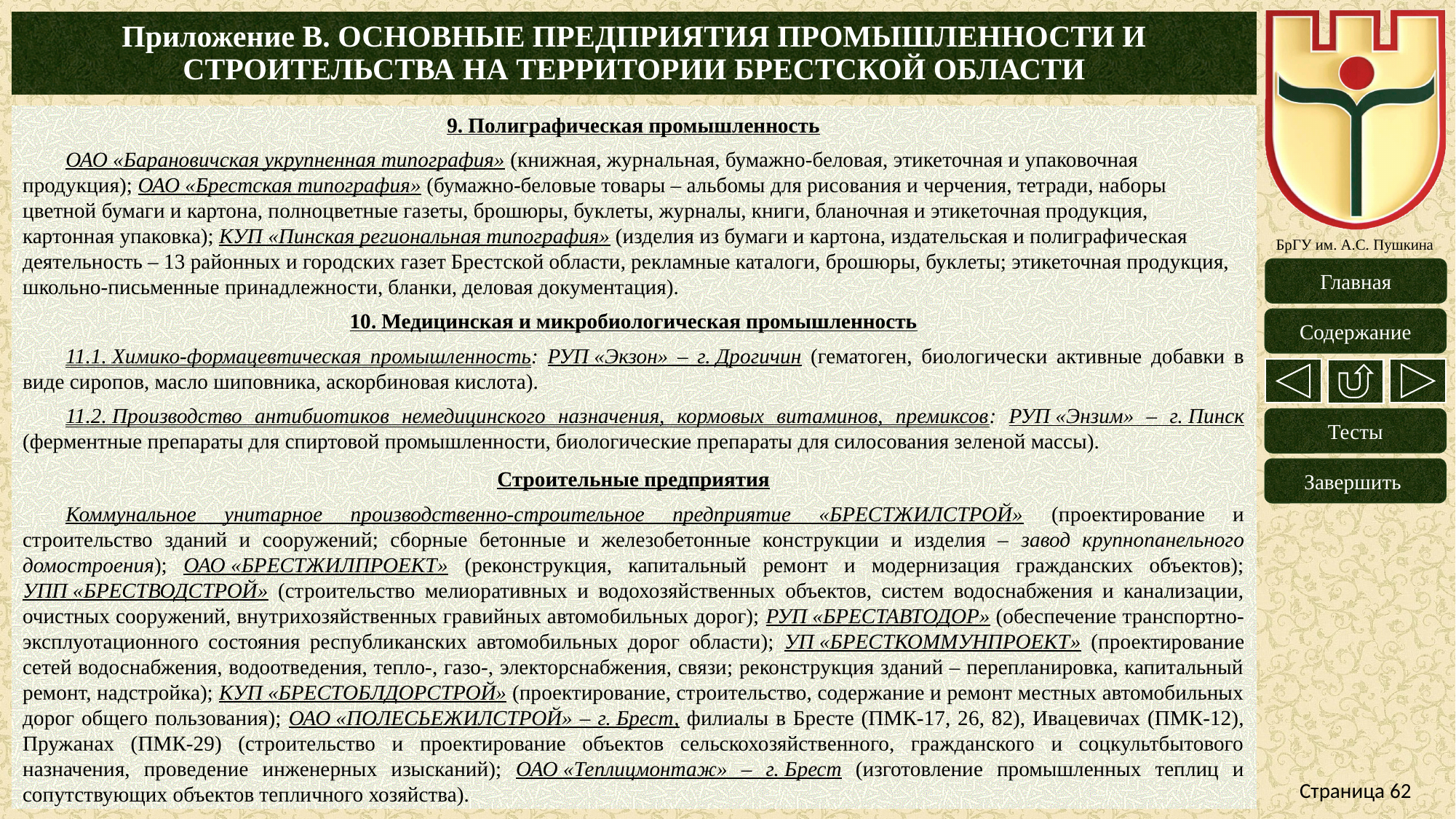

# Приложение B. ОСНОВНЫЕ ПРЕДПРИЯТИЯ ПРОМЫШЛЕННОСТИ И СТРОИТЕЛЬСТВА НА ТЕРРИТОРИИ БРЕСТСКОЙ ОБЛАСТИ
9. Полиграфическая промышленность
ОАО «Барановичская укрупненная типография» (книжная, журнальная, бумажно-беловая, этикеточная и упаковочная продукция); ОАО «Брестская типография» (бумажно-беловые товары – альбомы для рисования и черчения, тетради, наборы цветной бумаги и картона, полноцветные газеты, брошюры, буклеты, журналы, книги, бланочная и этикеточная продукция, картонная упаковка); КУП «Пинская региональная типография» (изделия из бумаги и картона, издательская и полиграфическая деятельность – 13 районных и городских газет Брестской области, рекламные каталоги, брошюры, буклеты; этикеточная продукция, школьно-письменные принадлежности, бланки, деловая документация).
10. Медицинская и микробиологическая промышленность
11.1. Химико-формацевтическая промышленность: РУП «Экзон» – г. Дрогичин (гематоген, биологически активные добавки в виде сиропов, масло шиповника, аскорбиновая кислота).
11.2. Производство антибиотиков немедицинского назначения, кормовых витаминов, премиксов: РУП «Энзим» – г. Пинск (ферментные препараты для спиртовой промышленности, биологические препараты для силосования зеленой массы).
Строительные предприятия
Коммунальное унитарное производственно-строительное предприятие «БРЕСТЖИЛСТРОЙ» (проектирование и строительство зданий и сооружений; сборные бетонные и железобетонные конструкции и изделия – завод крупнопанельного домостроения); ОАО «БРЕСТЖИЛПРОЕКТ» (реконструкция, капитальный ремонт и модернизация гражданских объектов); УПП «БРЕСТВОДСТРОЙ» (строительство мелиоративных и водохозяйственных объектов, систем водоснабжения и канализации, очистных сооружений, внутрихозяйственных гравийных автомобильных дорог); РУП «БРЕСТАВТОДОР» (обеспечение транспортно-эксплуотационного состояния республиканских автомобильных дорог области); УП «БРЕСТКОММУНПРОЕКТ» (проектирование сетей водоснабжения, водоотведения, тепло-, газо-, электорснабжения, связи; реконструкция зданий – перепланировка, капитальный ремонт, надстройка); КУП «БРЕСТОБЛДОРСТРОЙ» (проектирование, строительство, содержание и ремонт местных автомобильных дорог общего пользования); ОАО «ПОЛЕСЬЕЖИЛСТРОЙ» – г. Брест, филиалы в Бресте (ПМК-17, 26, 82), Ивацевичах (ПМК-12), Пружанах (ПМК-29) (строительство и проектирование объектов сельскохозяйственного, гражданского и соцкультбытового назначения, проведение инженерных изысканий); ОАО «Теплицмонтаж» – г. Брест (изготовление промышленных теплиц и сопутствующих объектов тепличного хозяйства).